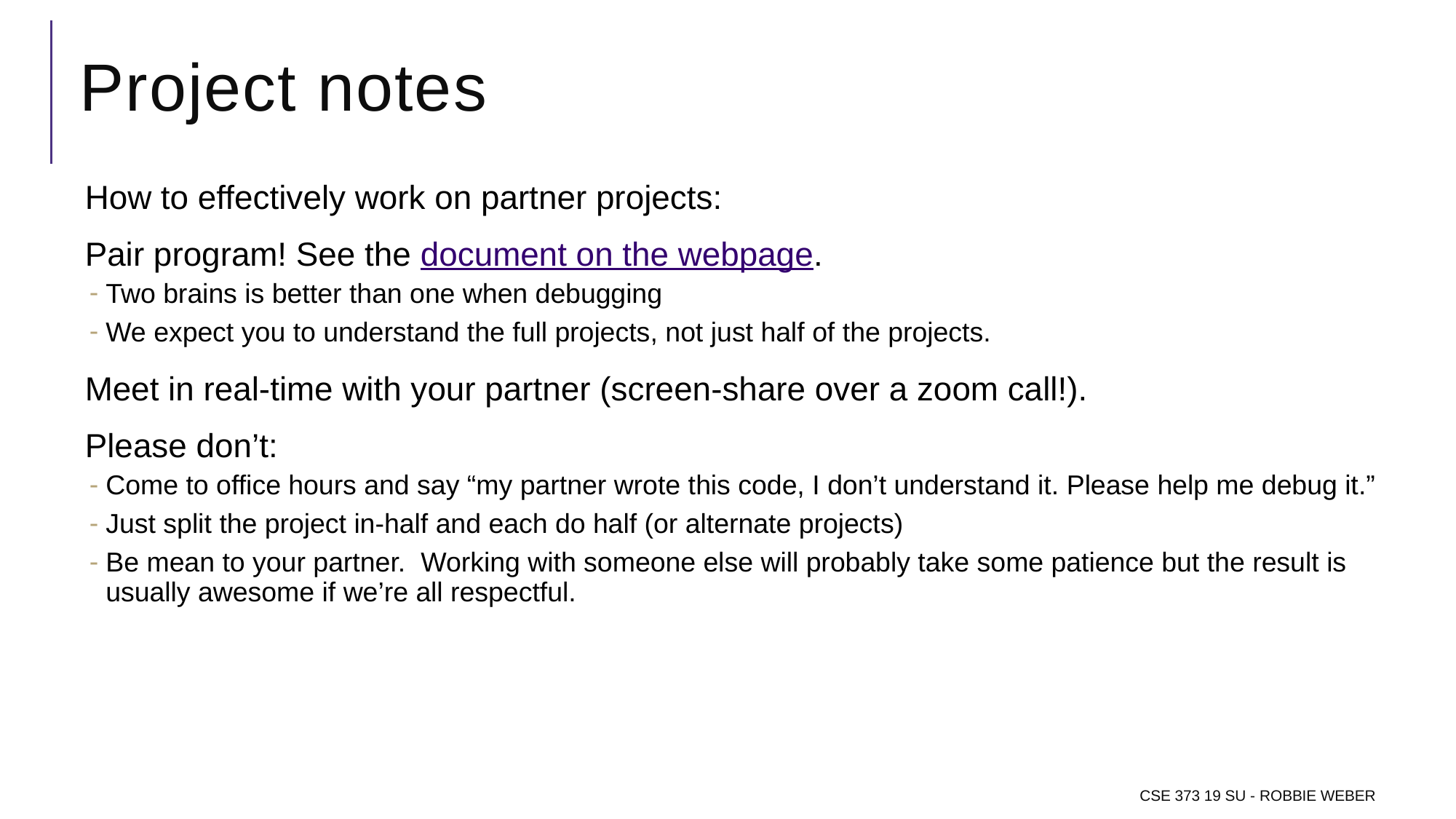

# Project notes
How to effectively work on partner projects:
Pair program! See the document on the webpage.
Two brains is better than one when debugging
We expect you to understand the full projects, not just half of the projects.
Meet in real-time with your partner (screen-share over a zoom call!).
Please don’t:
Come to office hours and say “my partner wrote this code, I don’t understand it. Please help me debug it.”
Just split the project in-half and each do half (or alternate projects)
Be mean to your partner.  Working with someone else will probably take some patience but the result is usually awesome if we’re all respectful.

CSE 373 19 Su - Robbie Weber